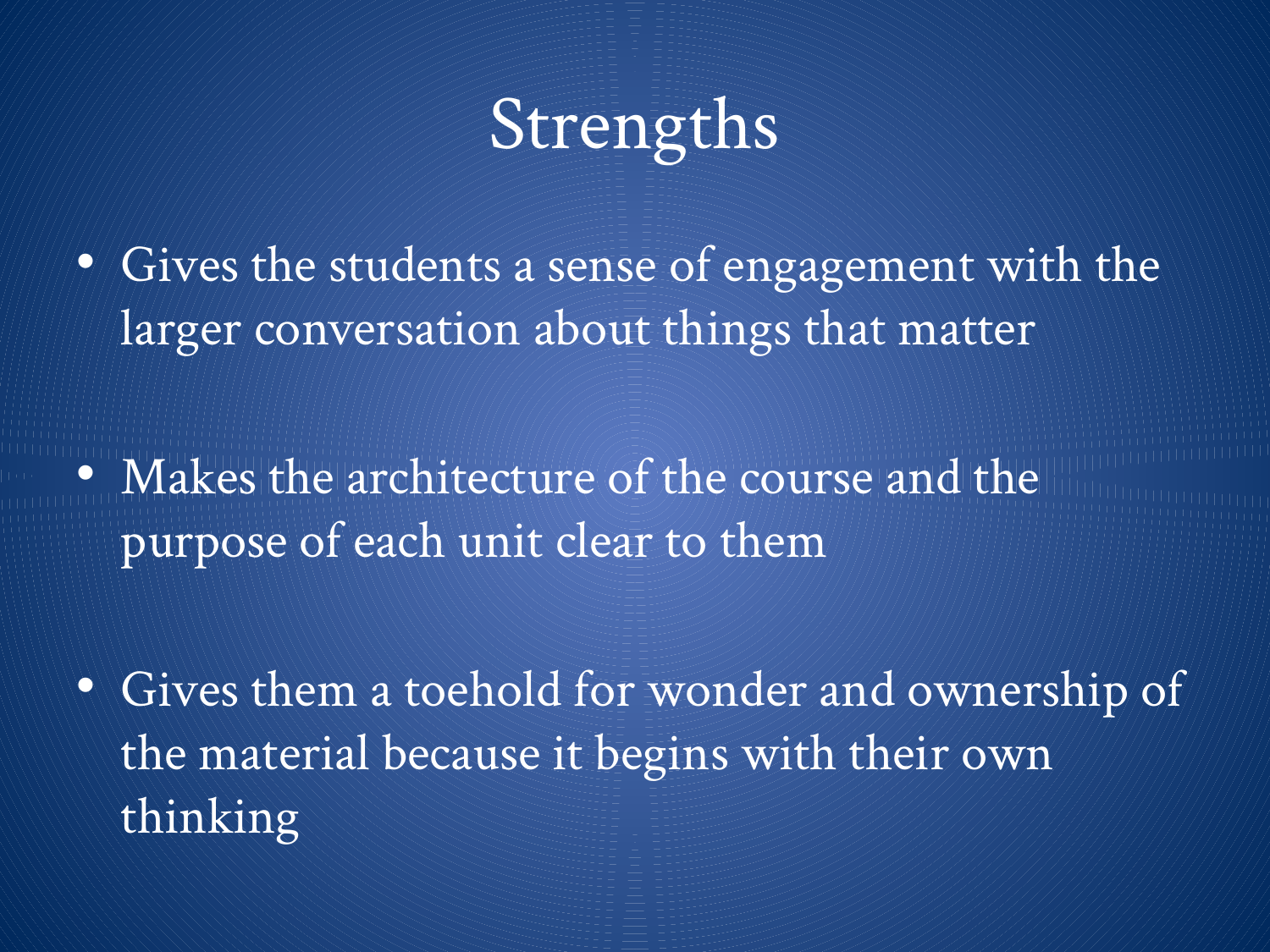

# Strengths
Gives the students a sense of engagement with the larger conversation about things that matter

Makes the architecture of the course and the purpose of each unit clear to them

Gives them a toehold for wonder and ownership of the material because it begins with their own thinking